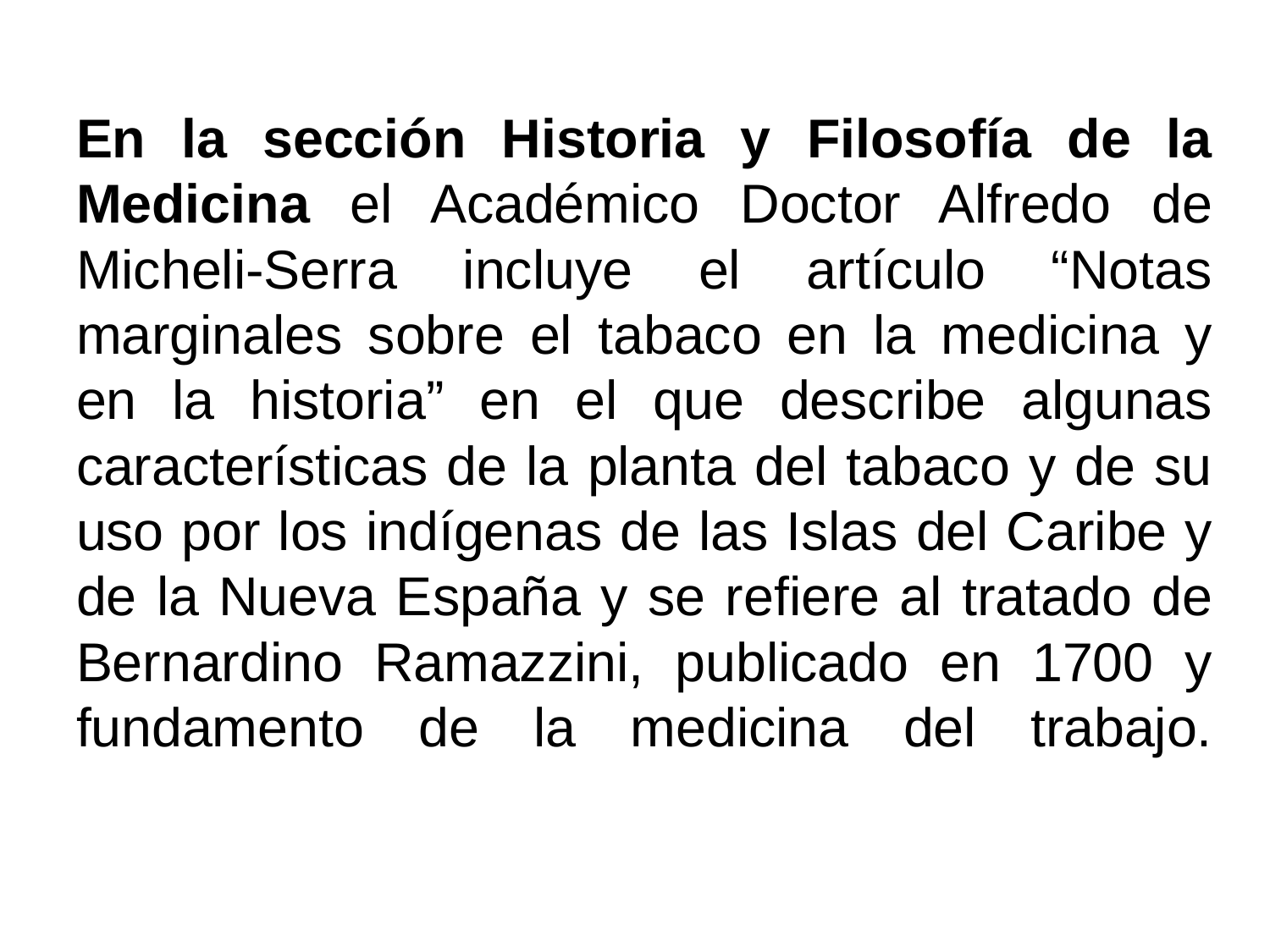

# En la sección Historia y Filosofía de la Medicina el Académico Doctor Alfredo de Micheli-Serra incluye el artículo “Notas marginales sobre el tabaco en la medicina y en la historia” en el que describe algunas características de la planta del tabaco y de su uso por los indígenas de las Islas del Caribe y de la Nueva España y se refiere al tratado de Bernardino Ramazzini, publicado en 1700 y fundamento de la medicina del trabajo.